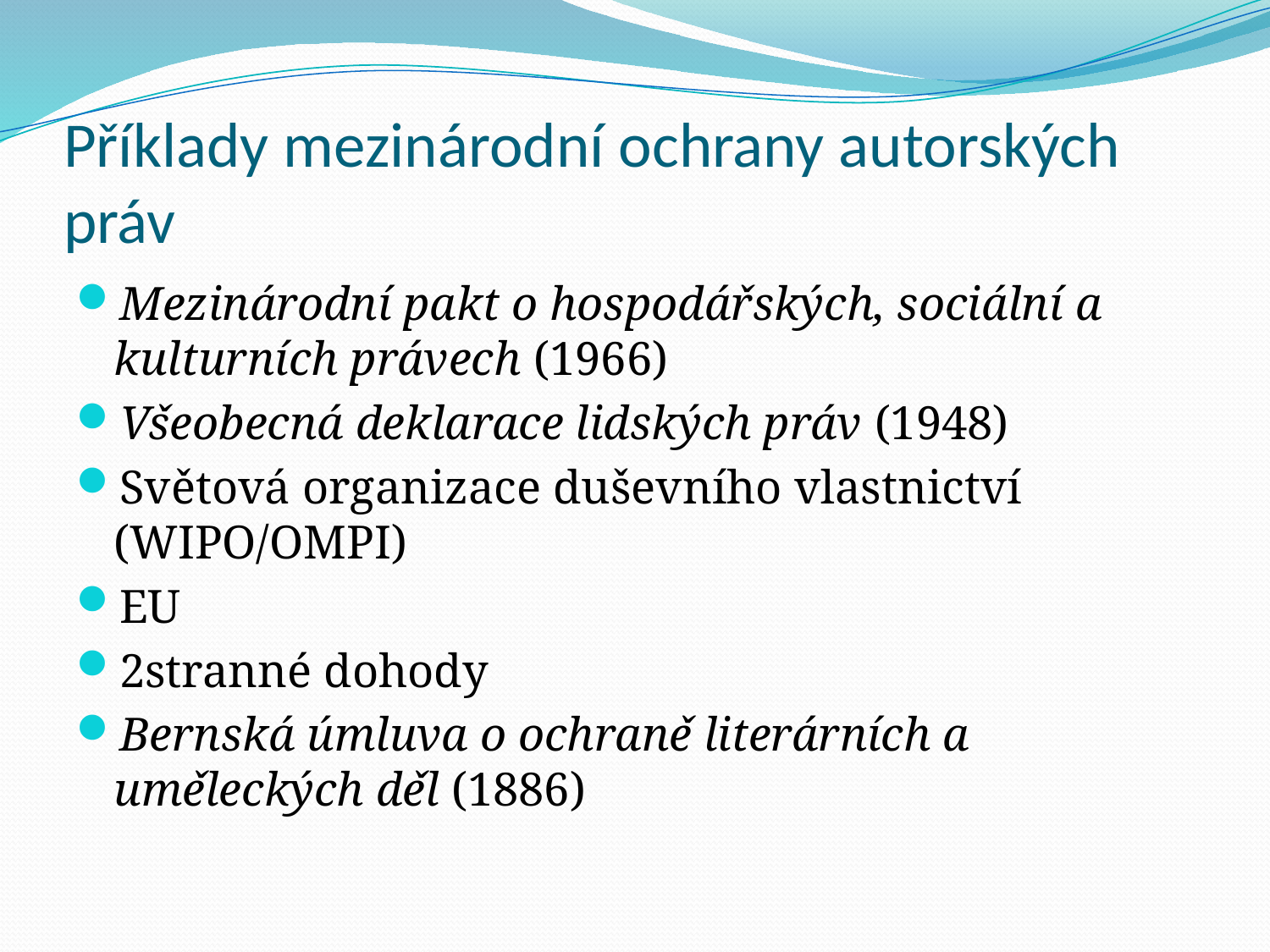

# Příklady mezinárodní ochrany autorských práv
Mezinárodní pakt o hospodářských, sociální a kulturních právech (1966)
Všeobecná deklarace lidských práv (1948)
Světová organizace duševního vlastnictví (WIPO/OMPI)
EU
2stranné dohody
Bernská úmluva o ochraně literárních a uměleckých děl (1886)